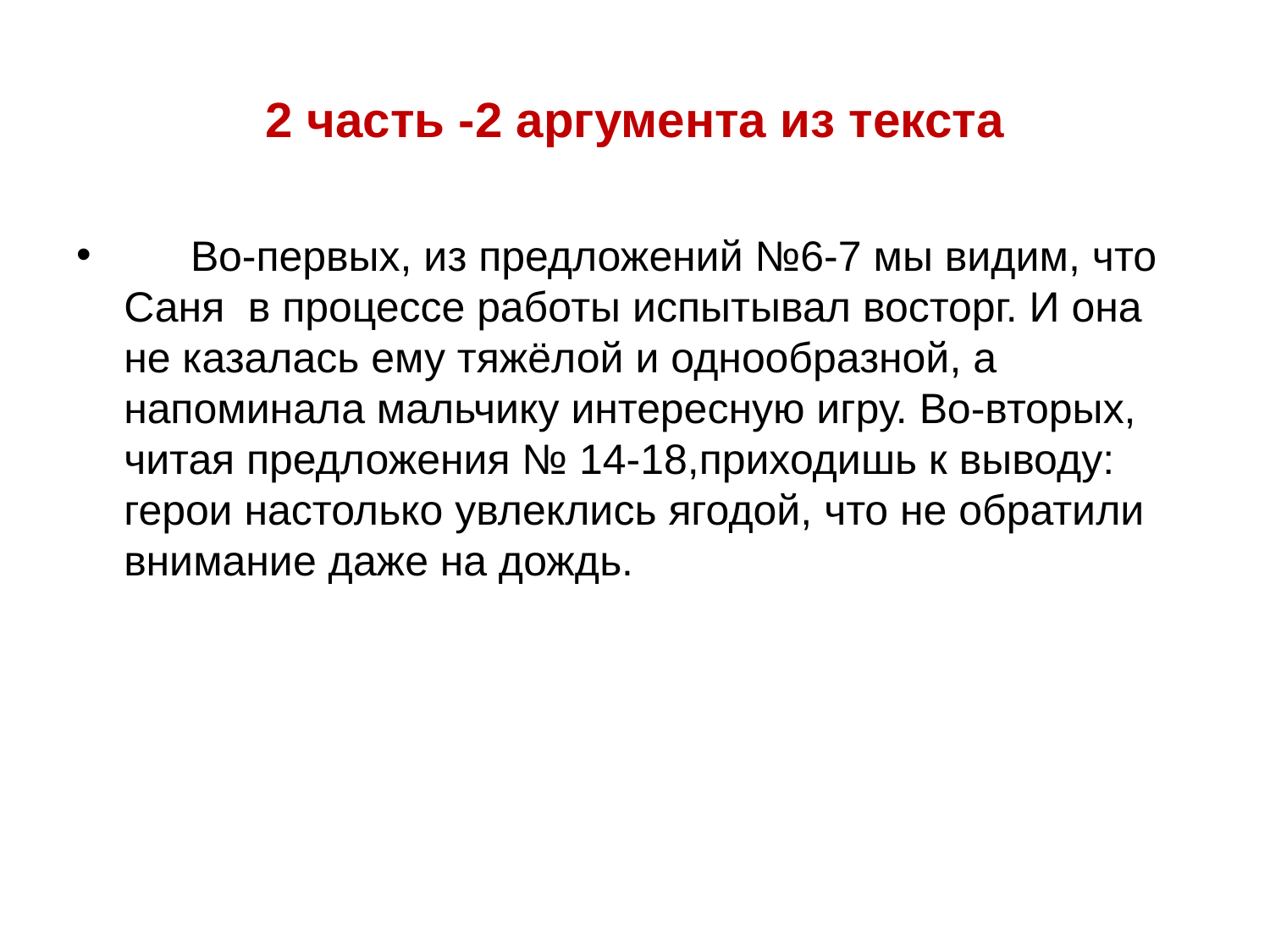

# 2 часть -2 аргумента из текста
       Во-первых, из предложений №6-7 мы видим, что Саня  в процессе работы испытывал восторг. И она не казалась ему тяжёлой и однообразной, а напоминала мальчику интересную игру. Во-вторых, читая предложения № 14-18,приходишь к выводу: герои настолько увлеклись ягодой, что не обратили внимание даже на дождь.